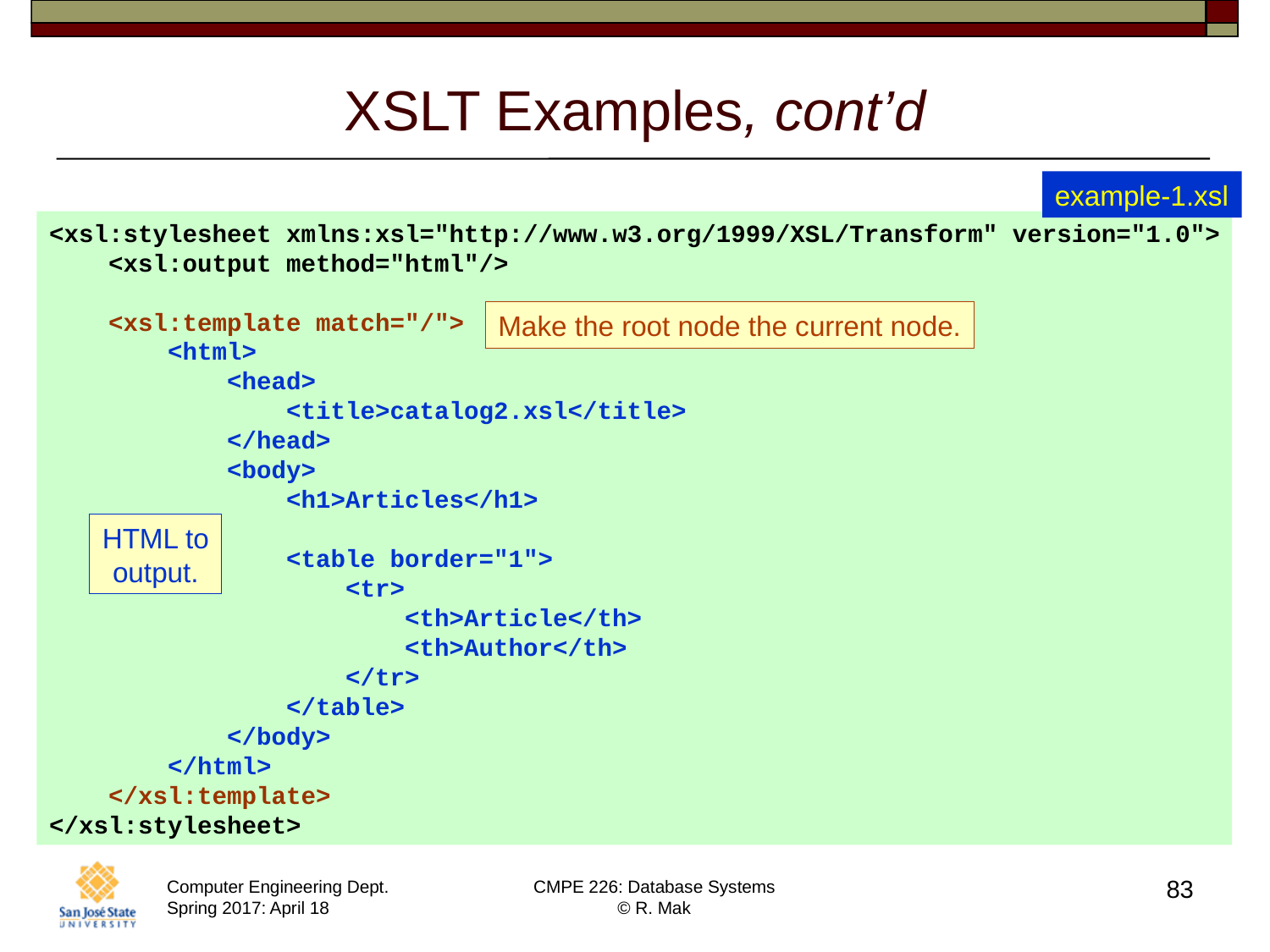

# XSLT Examples, cont’d
example-1.xsl
<xsl:stylesheet xmlns:xsl="http://www.w3.org/1999/XSL/Transform" version="1.0">
    <xsl:output method="html"/>

    <xsl:template match="/">
        <html>
            <head>
                <title>catalog2.xsl</title>
            </head>
            <body>
                <h1>Articles</h1>

                <table border="1">
                    <tr>
                        <th>Article</th>
                        <th>Author</th>
                    </tr>
                </table>
            </body>
        </html>
    </xsl:template>
</xsl:stylesheet>
Make the root node the current node.
HTML to
output.
83